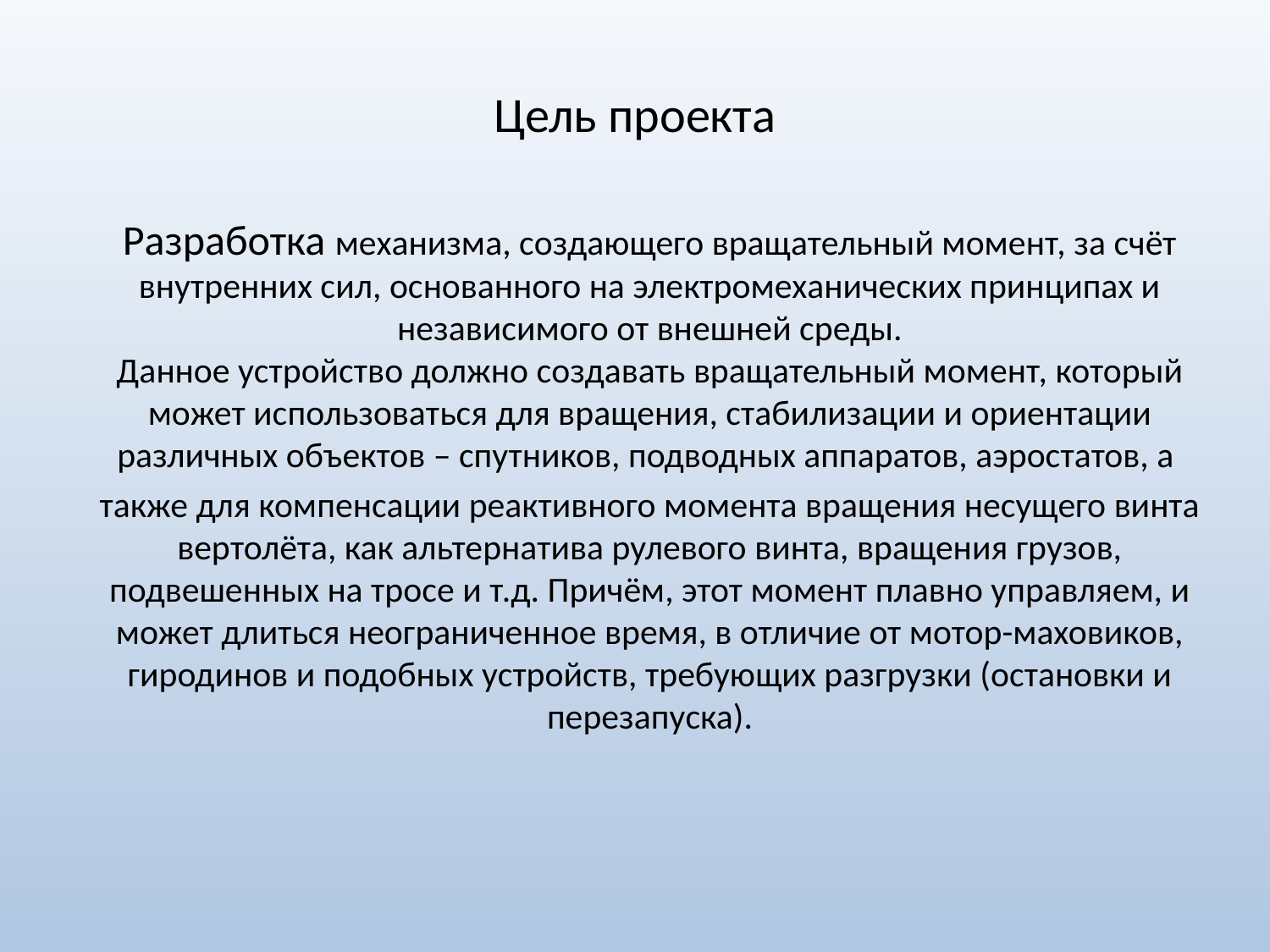

# Цель проекта
Разработка механизма, создающего вращательный момент, за счёт внутренних сил, основанного на электромеханических принципах и независимого от внешней среды.
Данное устройство должно создавать вращательный момент, который может использоваться для вращения, стабилизации и ориентации различных объектов – спутников, подводных аппаратов, аэростатов, а
также для компенсации реактивного момента вращения несущего винта вертолёта, как альтернатива рулевого винта, вращения грузов, подвешенных на тросе и т.д. Причём, этот момент плавно управляем, и может длиться неограниченное время, в отличие от мотор-маховиков, гиродинов и подобных устройств, требующих разгрузки (остановки и перезапуска).